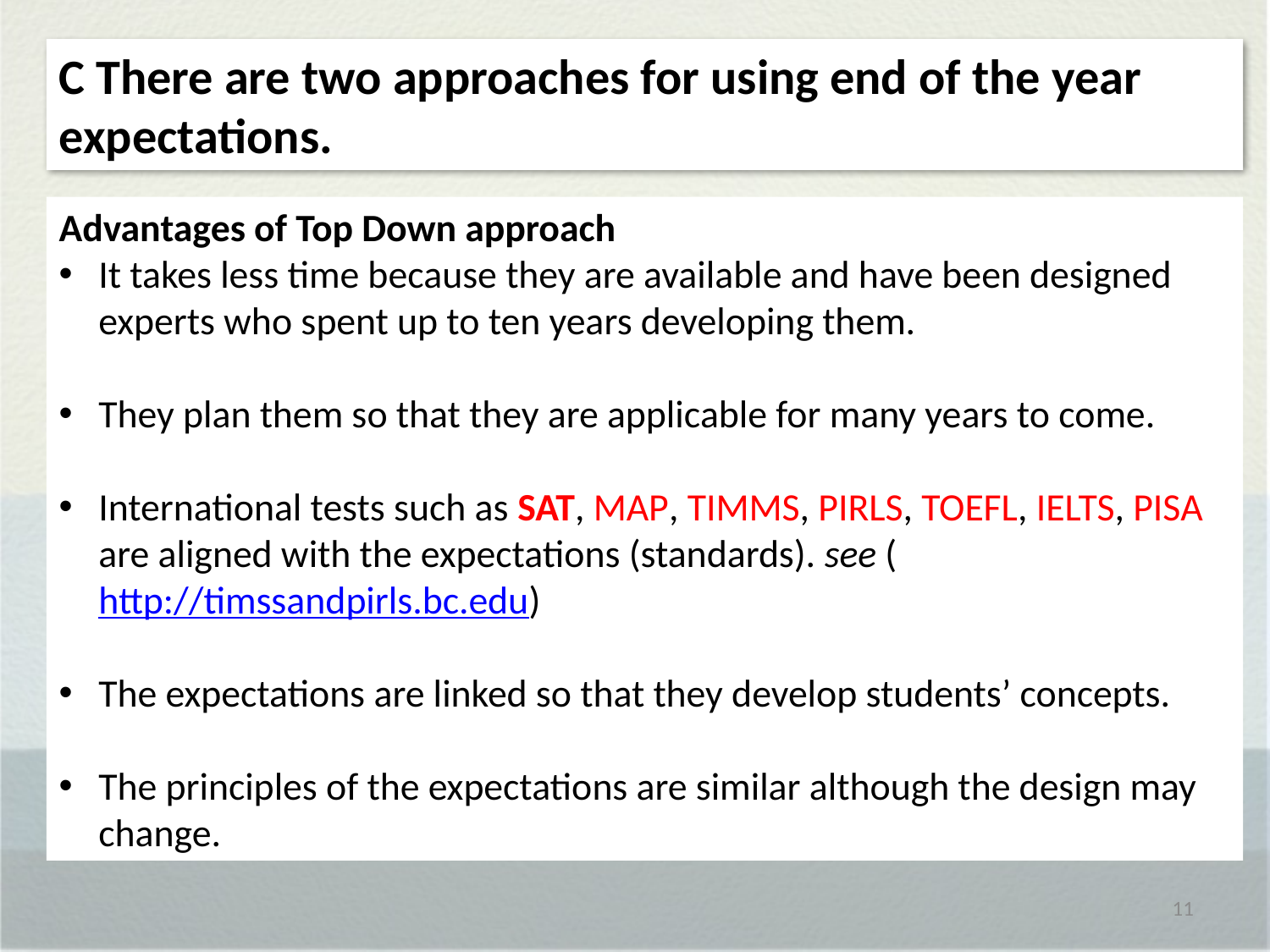

C There are two approaches for using end of the year expectations.
Advantages of Top Down approach
It takes less time because they are available and have been designed experts who spent up to ten years developing them.

They plan them so that they are applicable for many years to come.

International tests such as SAT, MAP, TIMMS, PIRLS, TOEFL, IELTS, PISA are aligned with the expectations (standards). see (http://timssandpirls.bc.edu)

The expectations are linked so that they develop students’ concepts.

The principles of the expectations are similar although the design may change.
11